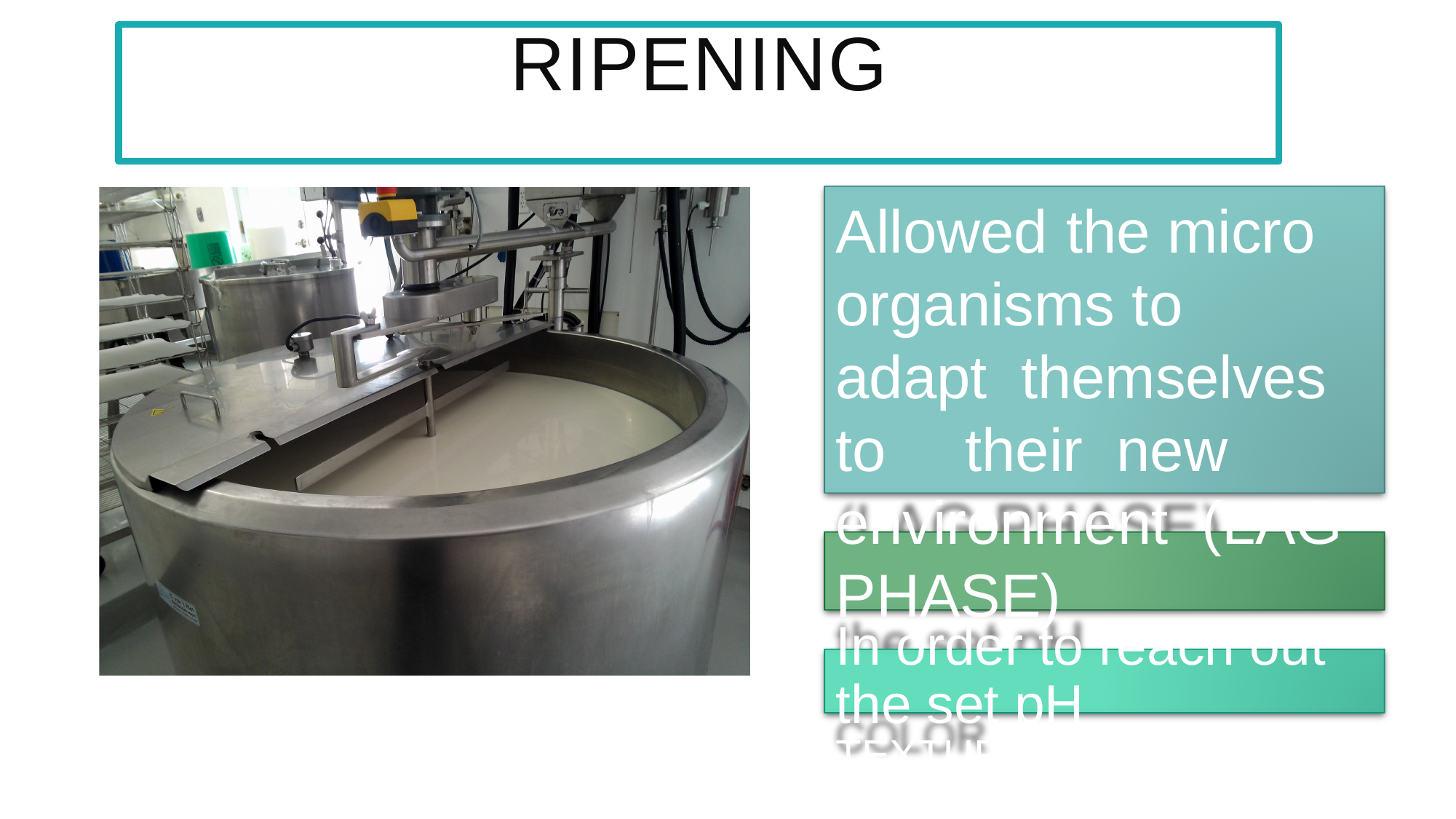

# RIPENING

Allowed	the	micro  organisms to	adapt  themselves to	their  new	environment  (LAG PHASE)
In order to reach out
the set pH
TEXTURE, RIND, AROMA,
COLOR